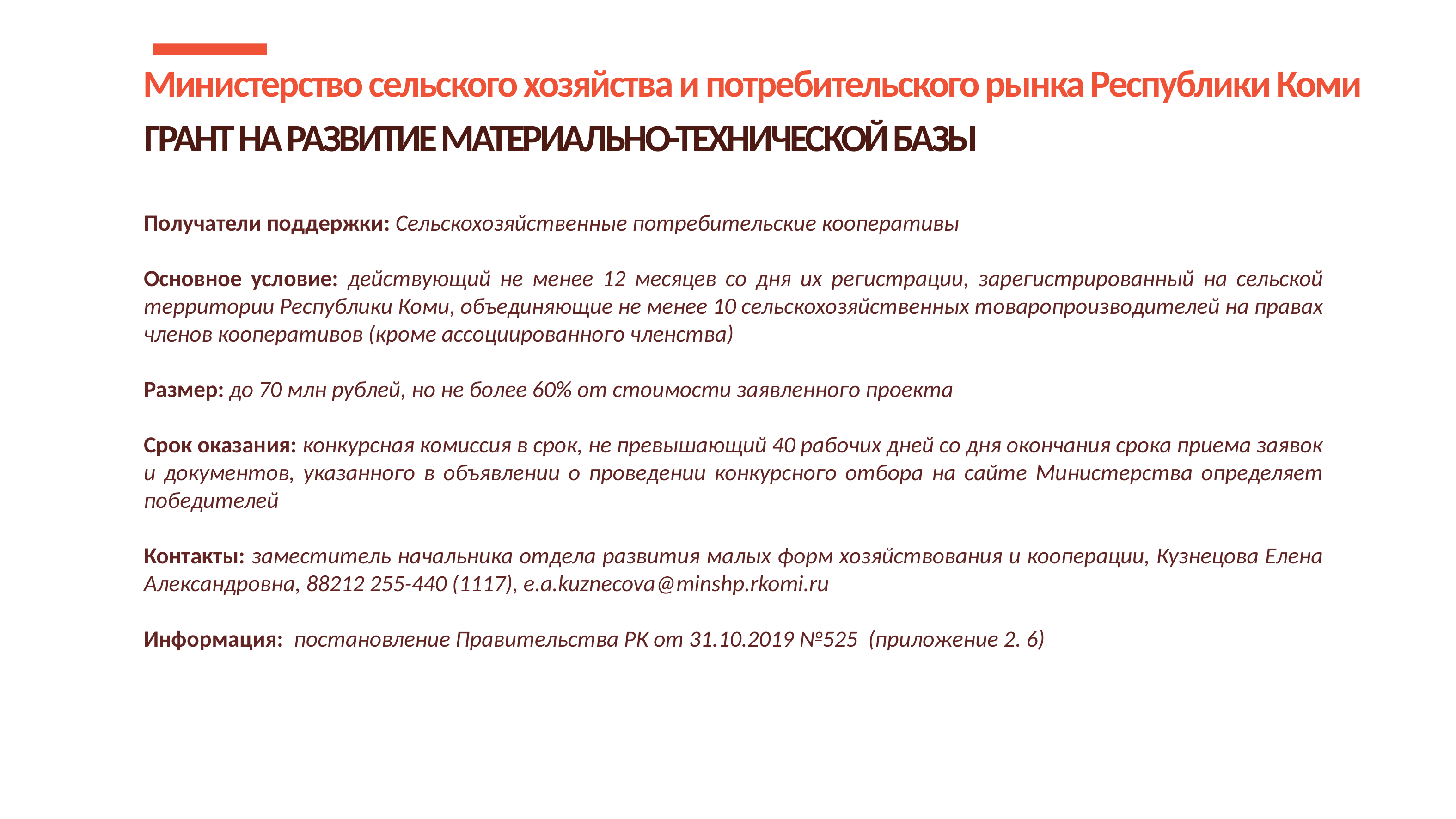

Министерство сельского хозяйства и потребительского рынка Республики Коми

ГРАНТ НА РАЗВИТИЕ МАТЕРИАЛЬНО-ТЕХНИЧЕСКОЙ БАЗЫ

Получатели поддержки: Сельскохозяйственные потребительские кооперативы

Основное условие: действующий не менее 12 месяцев со дня их регистрации, зарегистрированный на сельской территории Республики Коми, объединяющие не менее 10 сельскохозяйственных товаропроизводителей на правах членов кооперативов (кроме ассоциированного членства)

Размер: до 70 млн рублей, но не более 60% от стоимости заявленного проекта

Срок оказания: конкурсная комиссия в срок, не превышающий 40 рабочих дней со дня окончания срока приема заявок и документов, указанного в объявлении о проведении конкурсного отбора на сайте Министерства определяет победителей

Контакты: заместитель начальника отдела развития малых форм хозяйствования и кооперации, Кузнецова Елена Александровна, 88212 255-440 (1117), e.a.kuznecova@minshp.rkomi.ru

Информация:  постановление Правительства РК от 31.10.2019 №525  (приложение 2. 6)